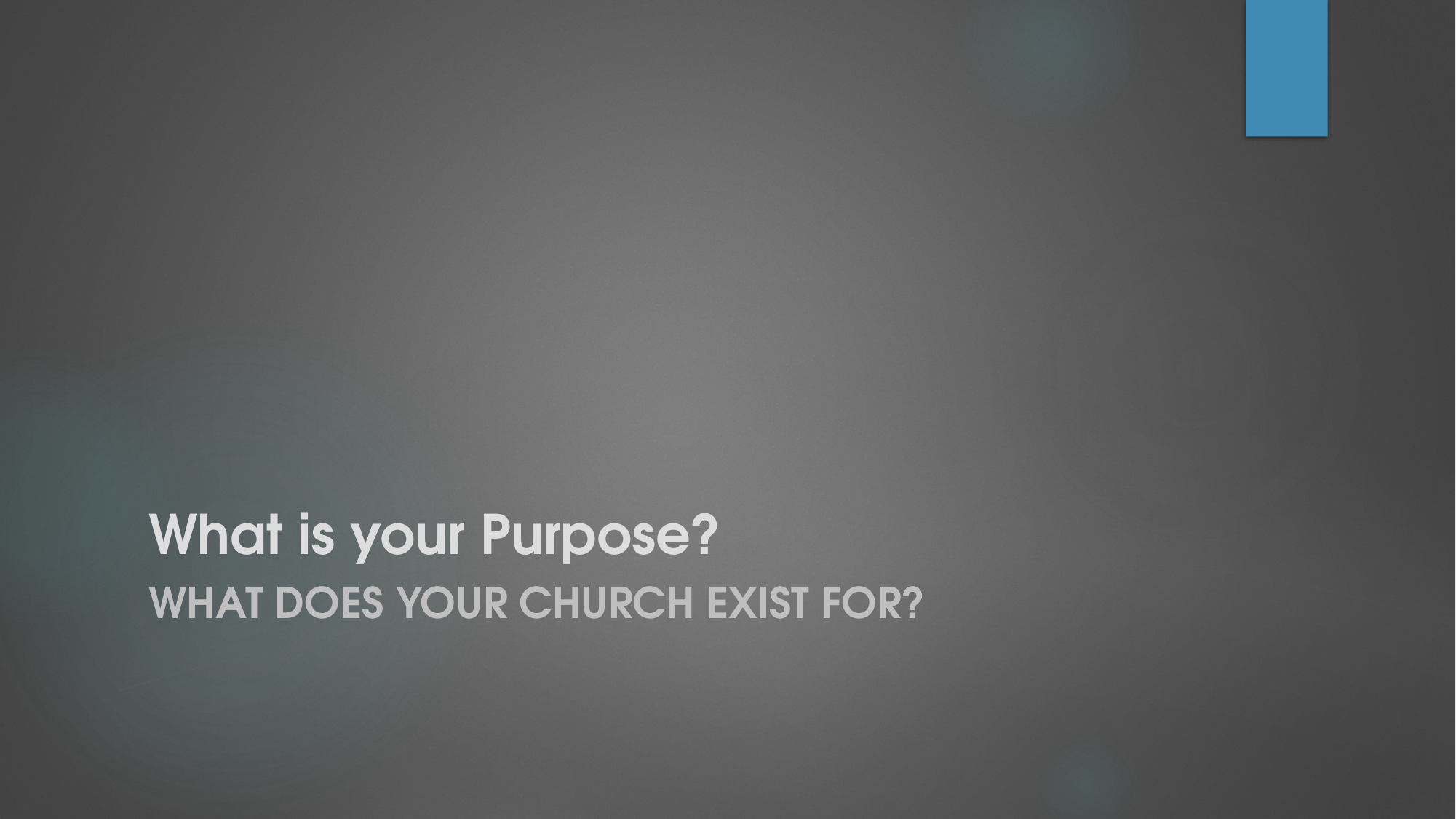

# What is your Purpose?
What does your church exist for?